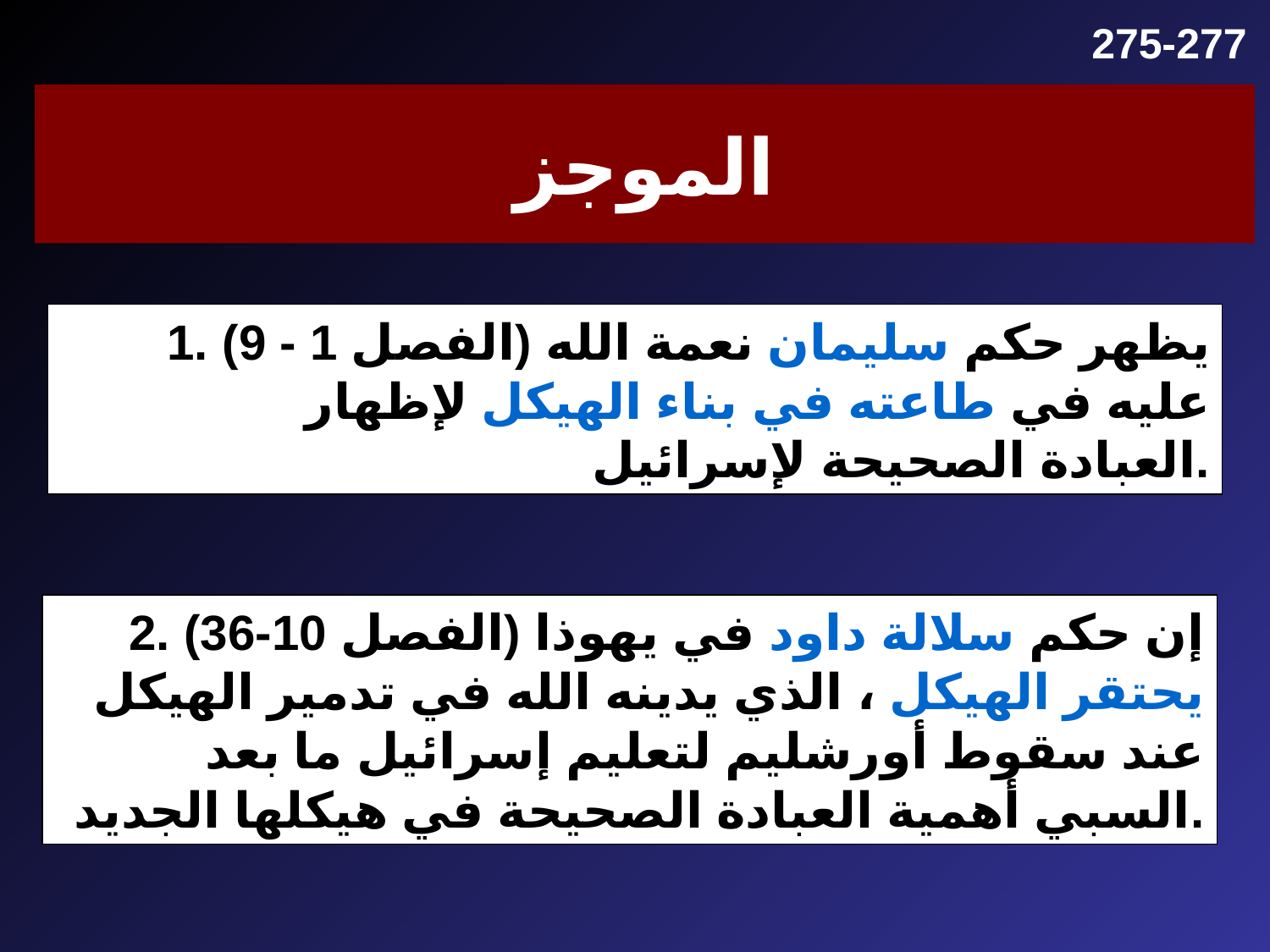

275-277
# الموجز
1. (الفصل 1 - 9) يظهر حكم سليمان نعمة الله عليه في طاعته في بناء الهيكل لإظهار العبادة الصحيحة لإسرائيل.
2. (الفصل 10-36) إن حكم سلالة داود في يهوذا يحتقر الهيكل ، الذي يدينه الله في تدمير الهيكل عند سقوط أورشليم لتعليم إسرائيل ما بعد السبي أهمية العبادة الصحيحة في هيكلها الجديد.